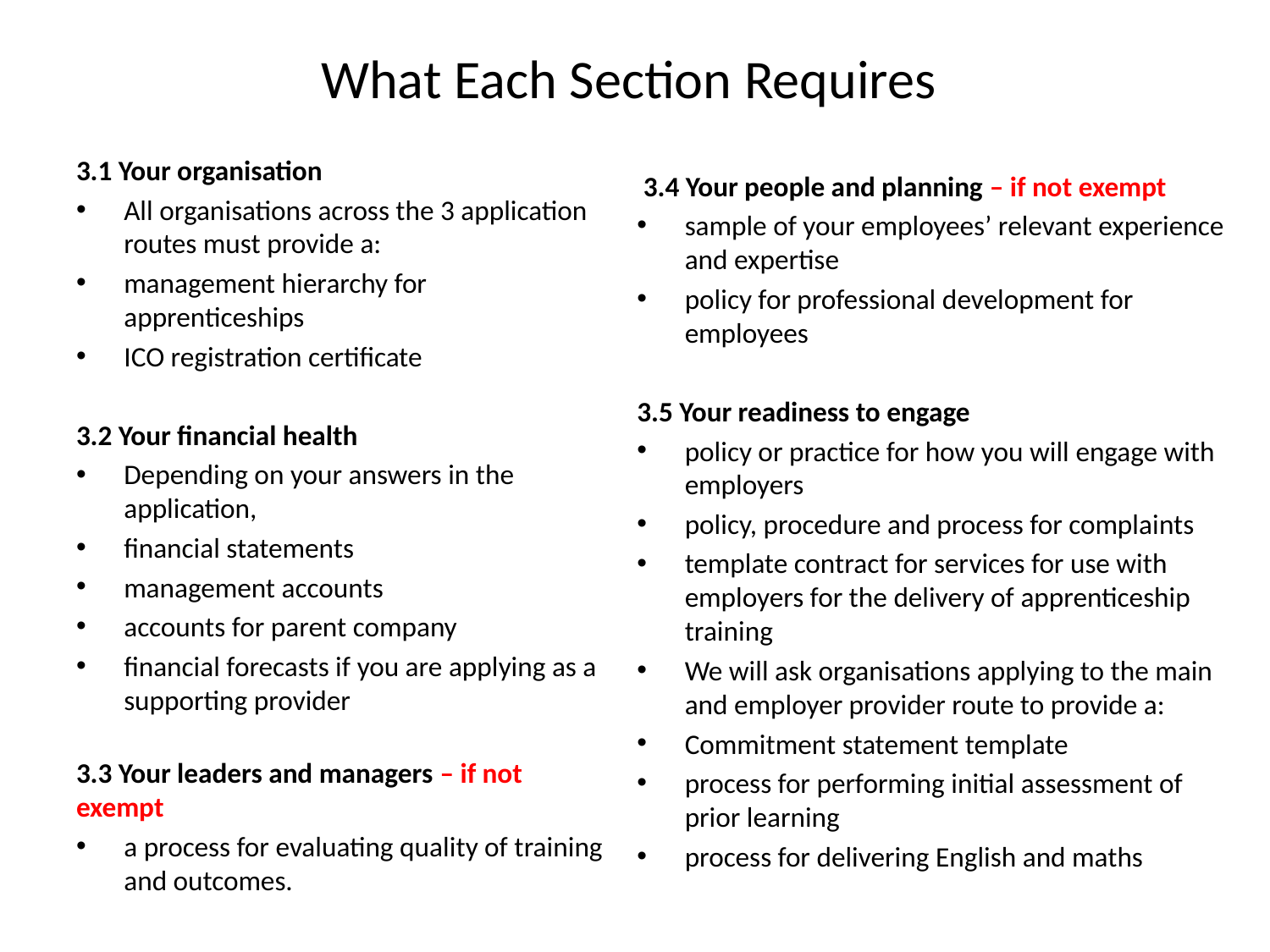

# What Each Section Requires
3.1 Your organisation
All organisations across the 3 application routes must provide a:
management hierarchy for apprenticeships
ICO registration certificate

3.2 Your financial health
Depending on your answers in the application,
financial statements
management accounts
accounts for parent company
financial forecasts if you are applying as a supporting provider
3.3 Your leaders and managers – if not exempt
a process for evaluating quality of training and outcomes.

 3.4 Your people and planning – if not exempt
sample of your employees’ relevant experience and expertise
policy for professional development for employees

3.5 Your readiness to engage
policy or practice for how you will engage with employers
policy, procedure and process for complaints
template contract for services for use with employers for the delivery of apprenticeship training
We will ask organisations applying to the main and employer provider route to provide a:
Commitment statement template
process for performing initial assessment of prior learning
process for delivering English and maths